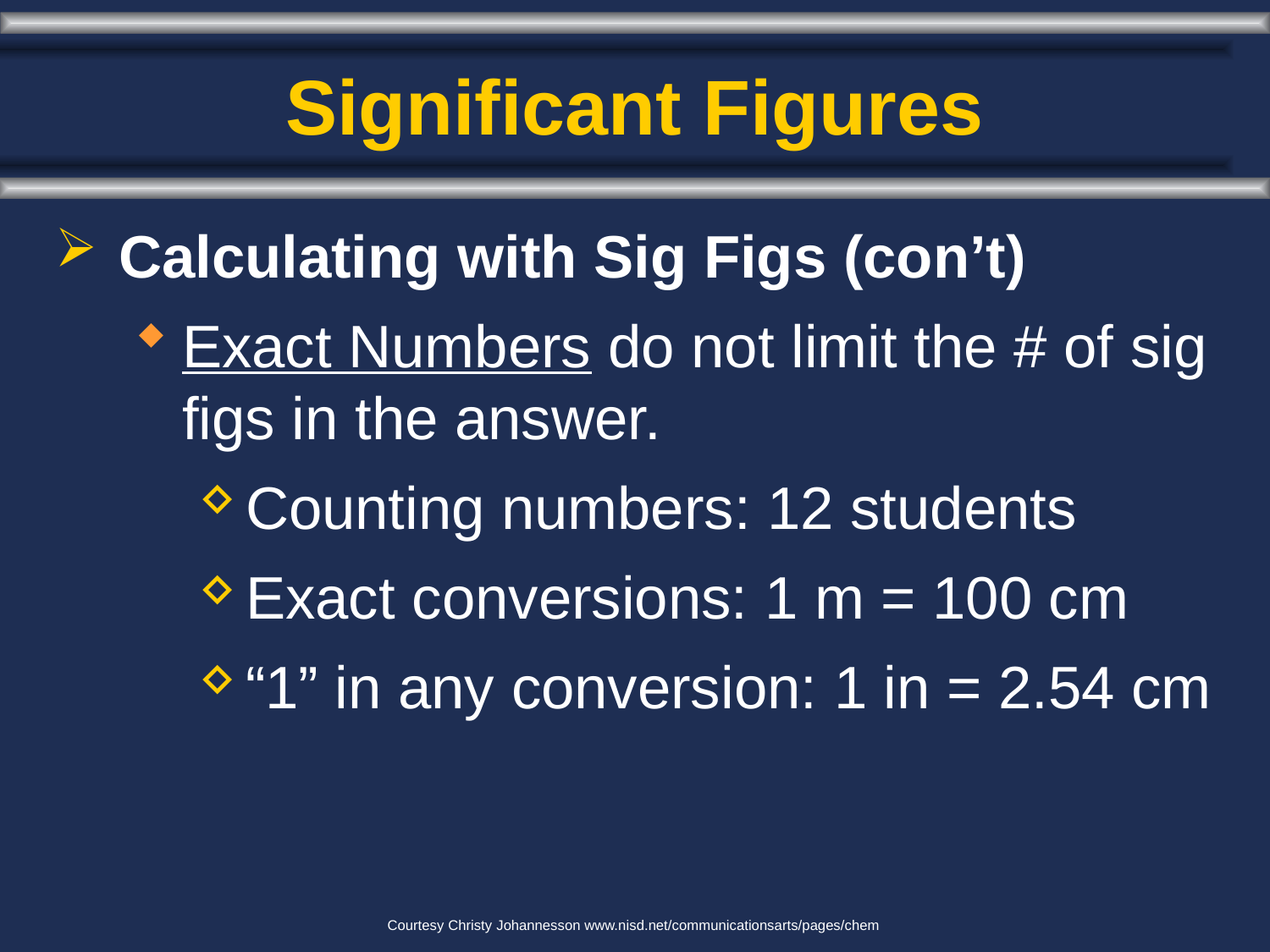

# Significant Figures
Calculating with Sig Figs (con’t)
Exact Numbers do not limit the # of sig figs in the answer.
Counting numbers: 12 students
Exact conversions: 1 m = 100 cm
“1” in any conversion: 1 in = 2.54 cm
Courtesy Christy Johannesson www.nisd.net/communicationsarts/pages/chem